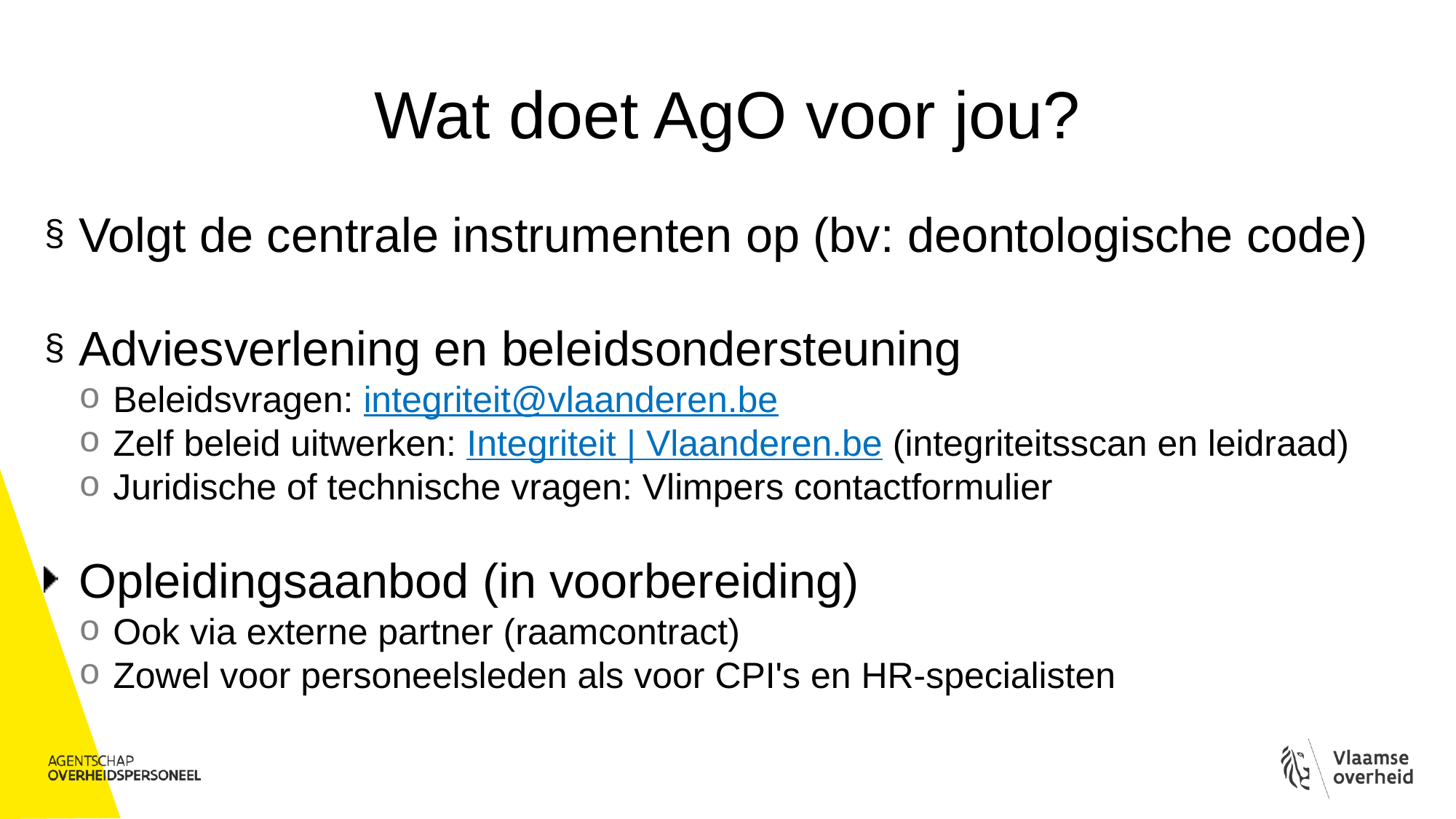

# Wat doet AgO voor jou?

Volgt de centrale instrumenten op (bv: deontologische code)

Adviesverlening en beleidsondersteuning
Beleidsvragen: integriteit@vlaanderen.be
Zelf beleid uitwerken: Integriteit | Vlaanderen.be (integriteitsscan en leidraad)
Juridische of technische vragen: Vlimpers contactformulier

Opleidingsaanbod (in voorbereiding)
Ook via externe partner (raamcontract)
Zowel voor personeelsleden als voor CPI's en HR-specialisten